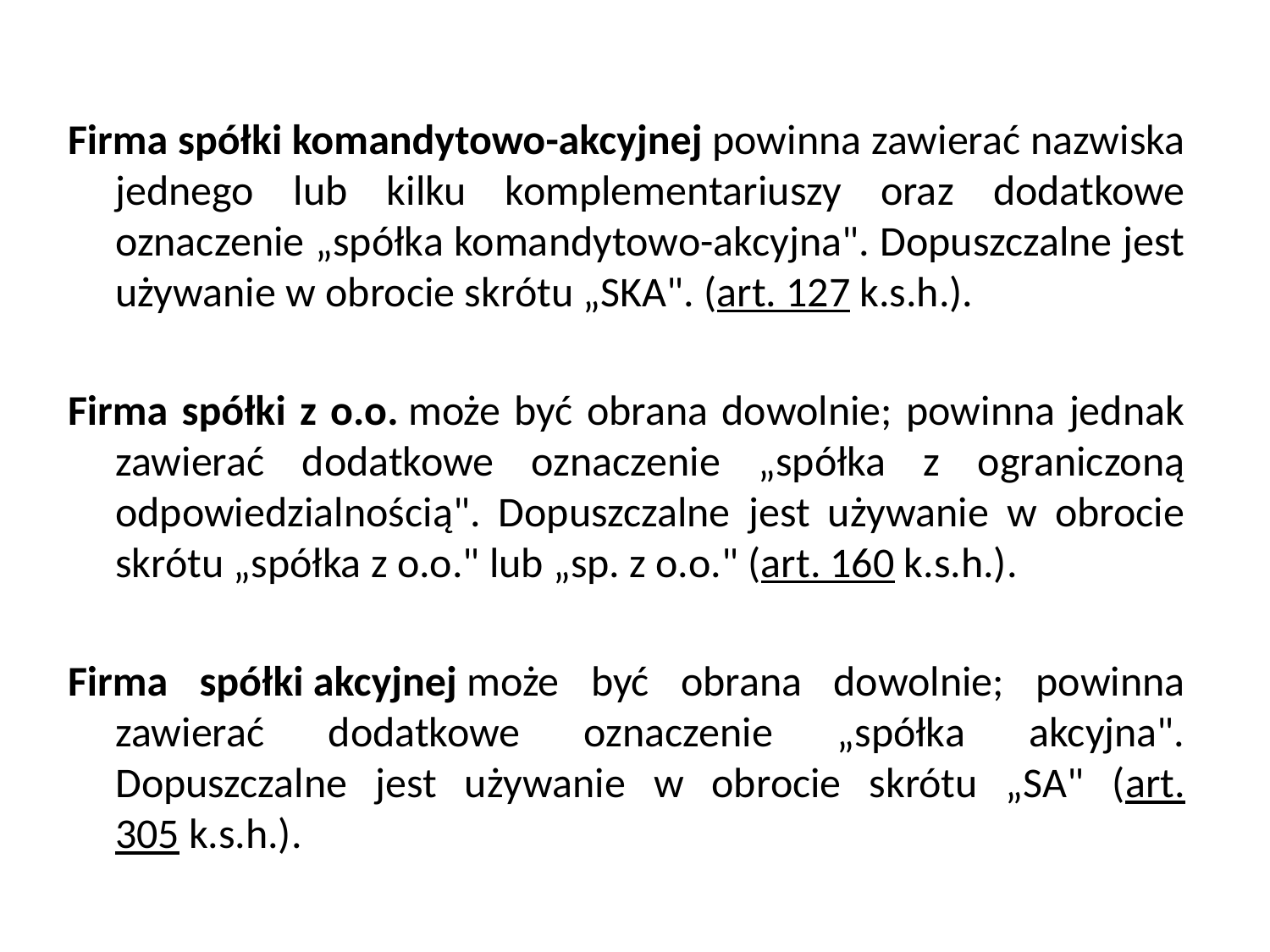

Firma spółki komandytowo-akcyjnej powinna zawierać nazwiska jednego lub kilku komplementariuszy oraz dodatkowe oznaczenie „spółka komandytowo-akcyjna". Dopuszczalne jest używanie w obrocie skrótu „SKA". (art. 127 k.s.h.).

Firma spółki z o.o. może być obrana dowolnie; powinna jednak zawierać dodatkowe oznaczenie „spółka z ograniczoną odpowiedzialnością". Dopuszczalne jest używanie w obrocie skrótu „spółka z o.o." lub „sp. z o.o." (art. 160 k.s.h.).

Firma spółki akcyjnej może być obrana dowolnie; powinna zawierać dodatkowe oznaczenie „spółka akcyjna". Dopuszczalne jest używanie w obrocie skrótu „SA" (art. 305 k.s.h.).